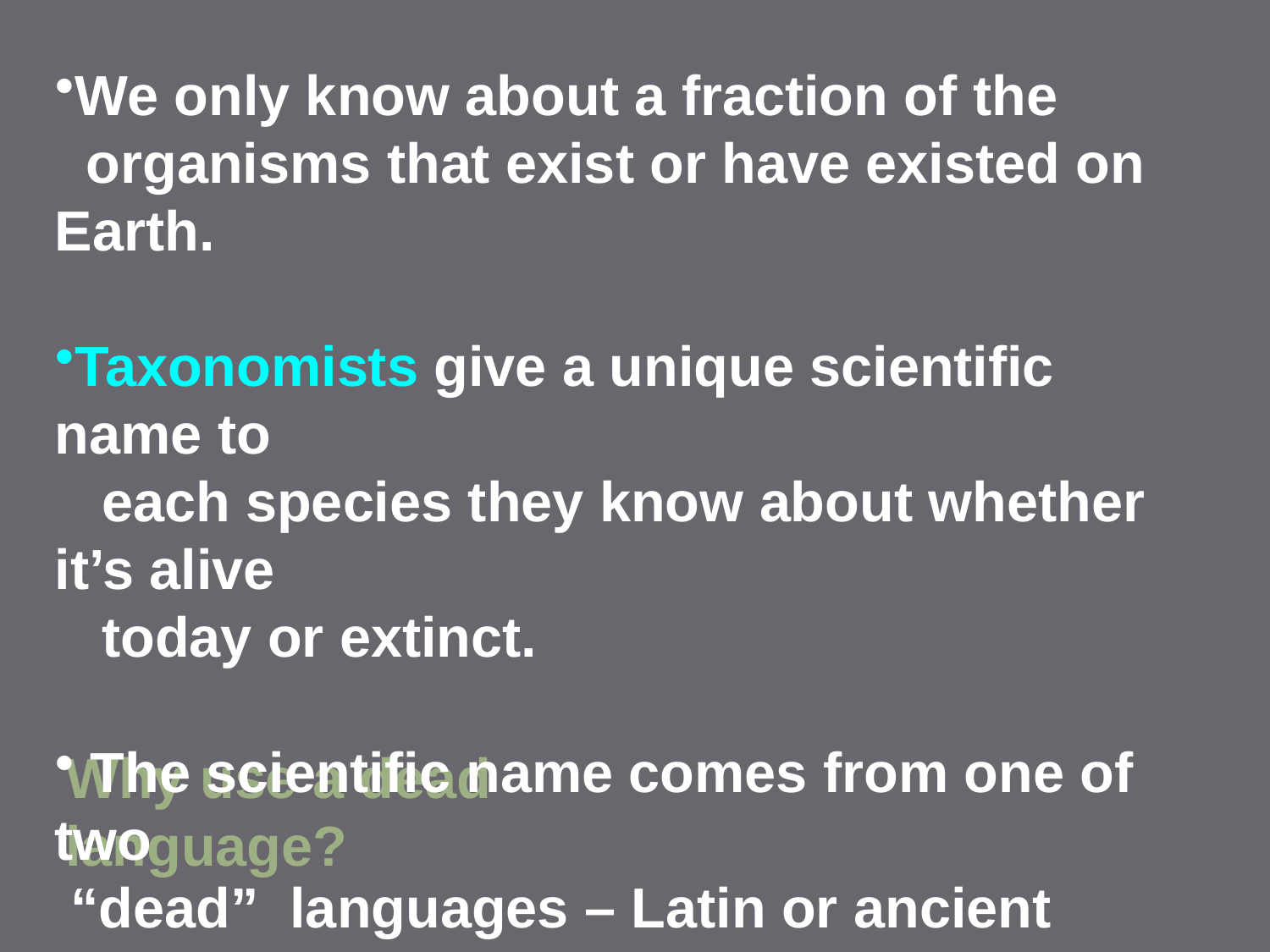

We only know about a fraction of the
  organisms that exist or have existed on Earth.

Taxonomists give a unique scientific name to
   each species they know about whether it’s alive
   today or extinct.

 The scientific name comes from one of two
 “dead”  languages – Latin or ancient Greek.

Why use a dead language?